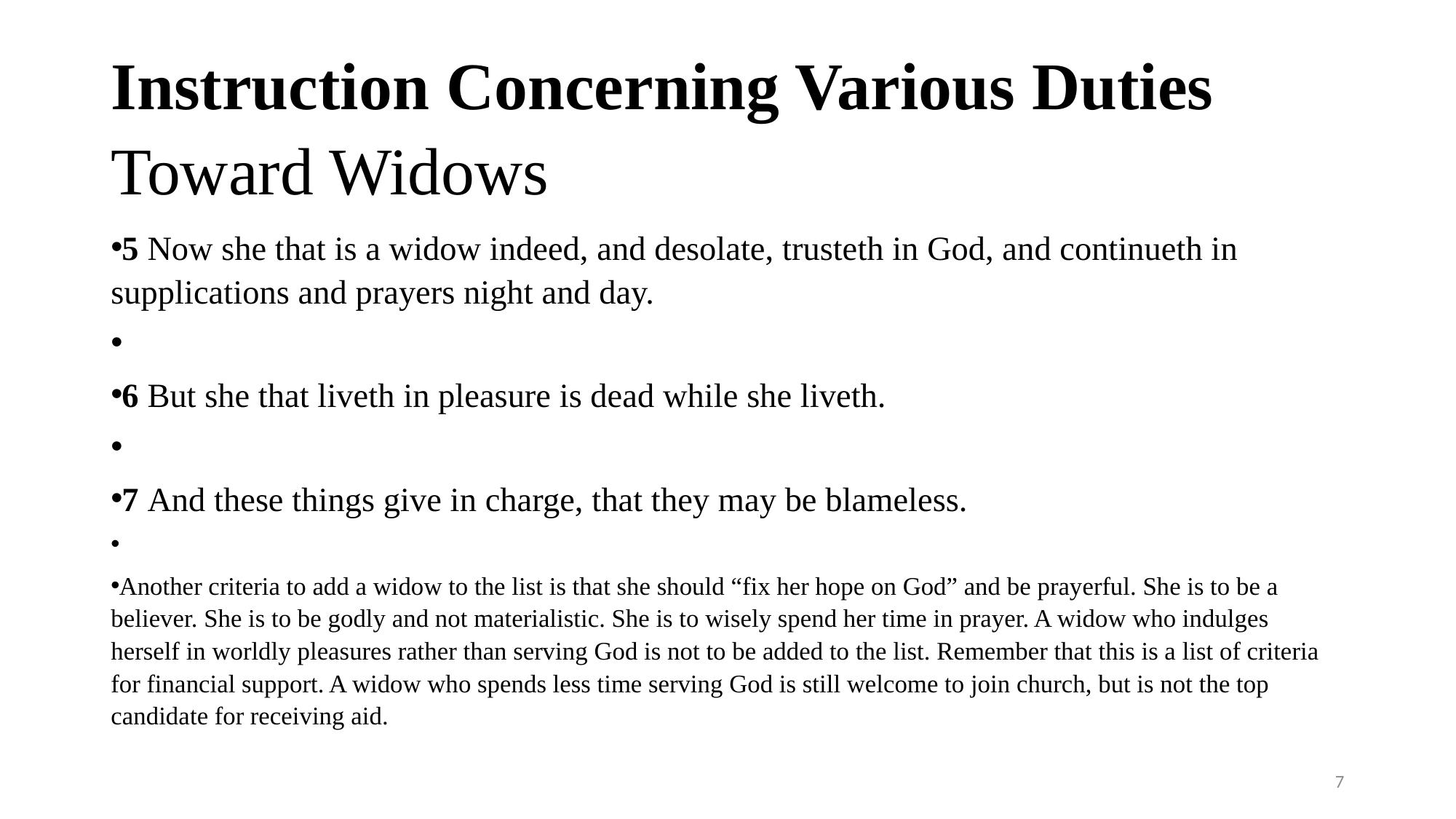

# Instruction Concerning Various Duties Toward Widows
5 Now she that is a widow indeed, and desolate, trusteth in God, and continueth in supplications and prayers night and day.

6 But she that liveth in pleasure is dead while she liveth.

7 And these things give in charge, that they may be blameless.

Another criteria to add a widow to the list is that she should “fix her hope on God” and be prayerful. She is to be a believer. She is to be godly and not materialistic. She is to wisely spend her time in prayer. A widow who indulges herself in worldly pleasures rather than serving God is not to be added to the list. Remember that this is a list of criteria for financial support. A widow who spends less time serving God is still welcome to join church, but is not the top candidate for receiving aid.

7